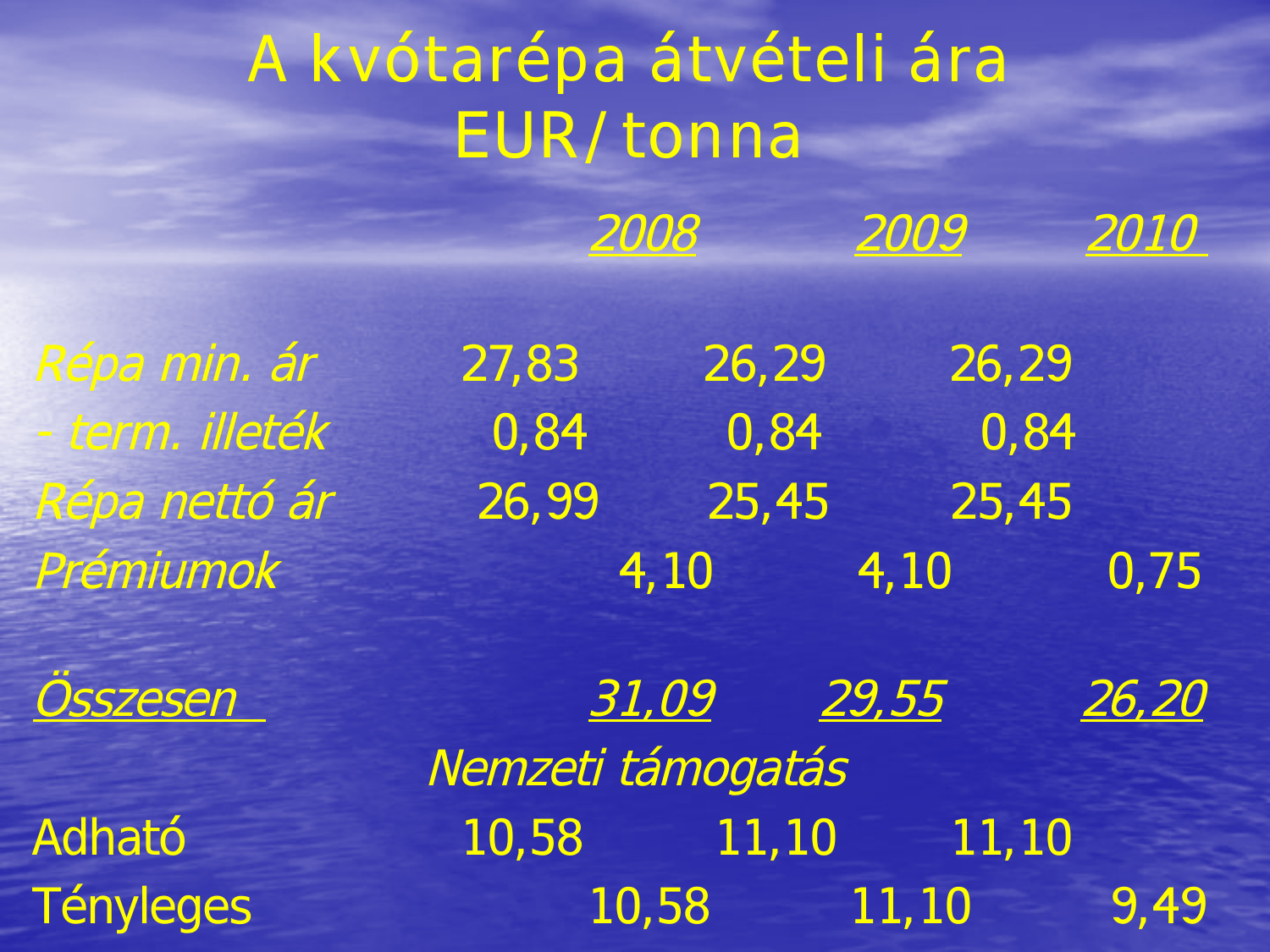

# A kvótarépa átvételi ára EUR/tonna
		       			2008	         2009        2010
Répa min. ár		27,83        26,29        26,29
- term. illeték	  	  0,84	         0,84	         0,84
Répa nettó ár		 26,99       25,45	       25,45
Prémiumok	  	  	  4,10		 4,10	         0,75
Összesen        		31,09       29,55         26,20
Nemzeti támogatás
Adható			10,58		11,10	       11,10
Tényleges			10,58         11,10         9,49
Mindösszesen:		41,67       40,65      35,69